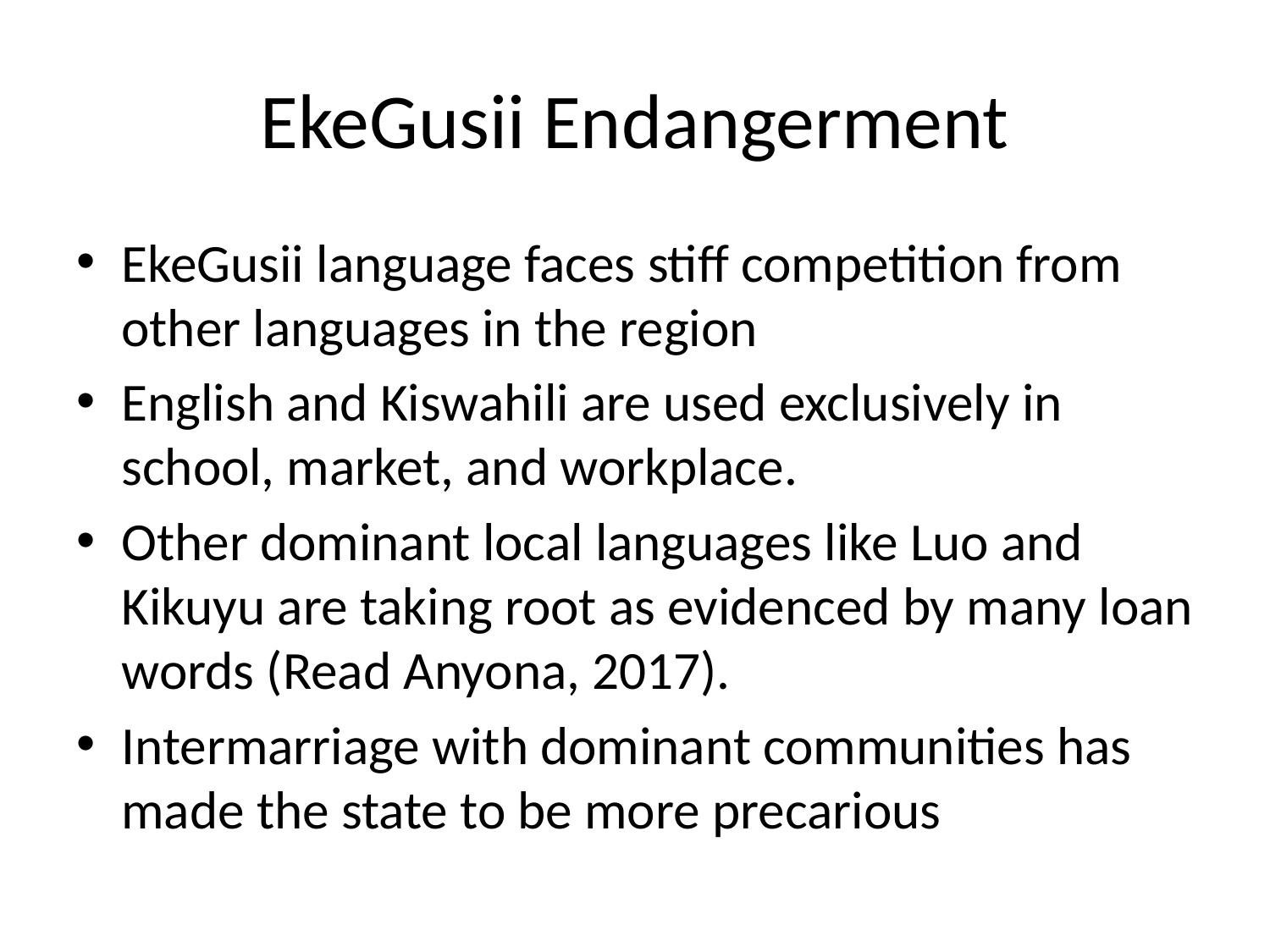

# EkeGusii Endangerment
EkeGusii language faces stiff competition from other languages in the region
English and Kiswahili are used exclusively in school, market, and workplace.
Other dominant local languages like Luo and Kikuyu are taking root as evidenced by many loan words (Read Anyona, 2017).
Intermarriage with dominant communities has made the state to be more precarious